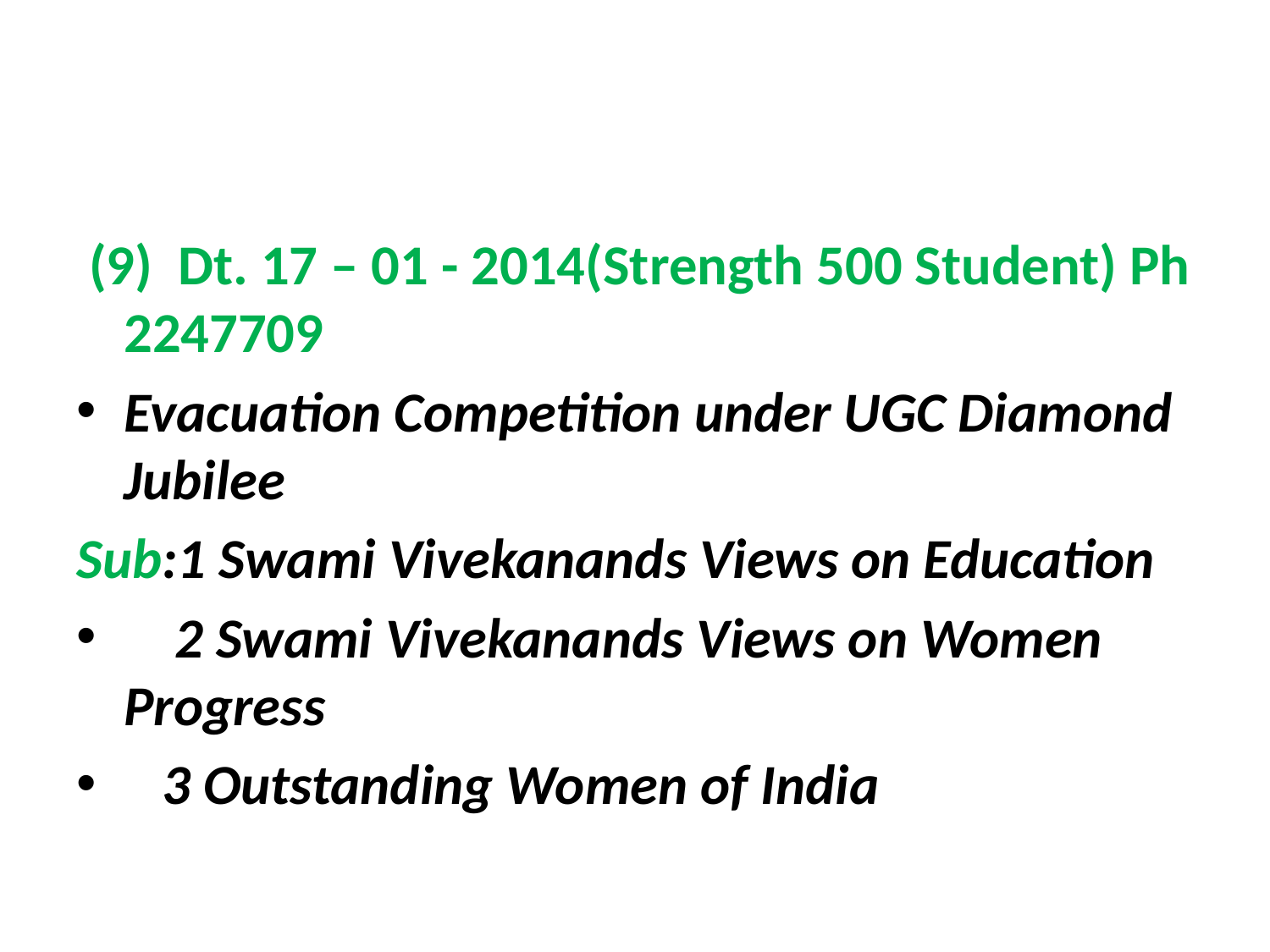

#
 (9)  Dt. 17 – 01 - 2014(Strength 500 Student) Ph 2247709
Evacuation Competition under UGC Diamond Jubilee
Sub:1 Swami Vivekanands Views on Education
    2 Swami Vivekanands Views on Women Progress
   3 Outstanding Women of India